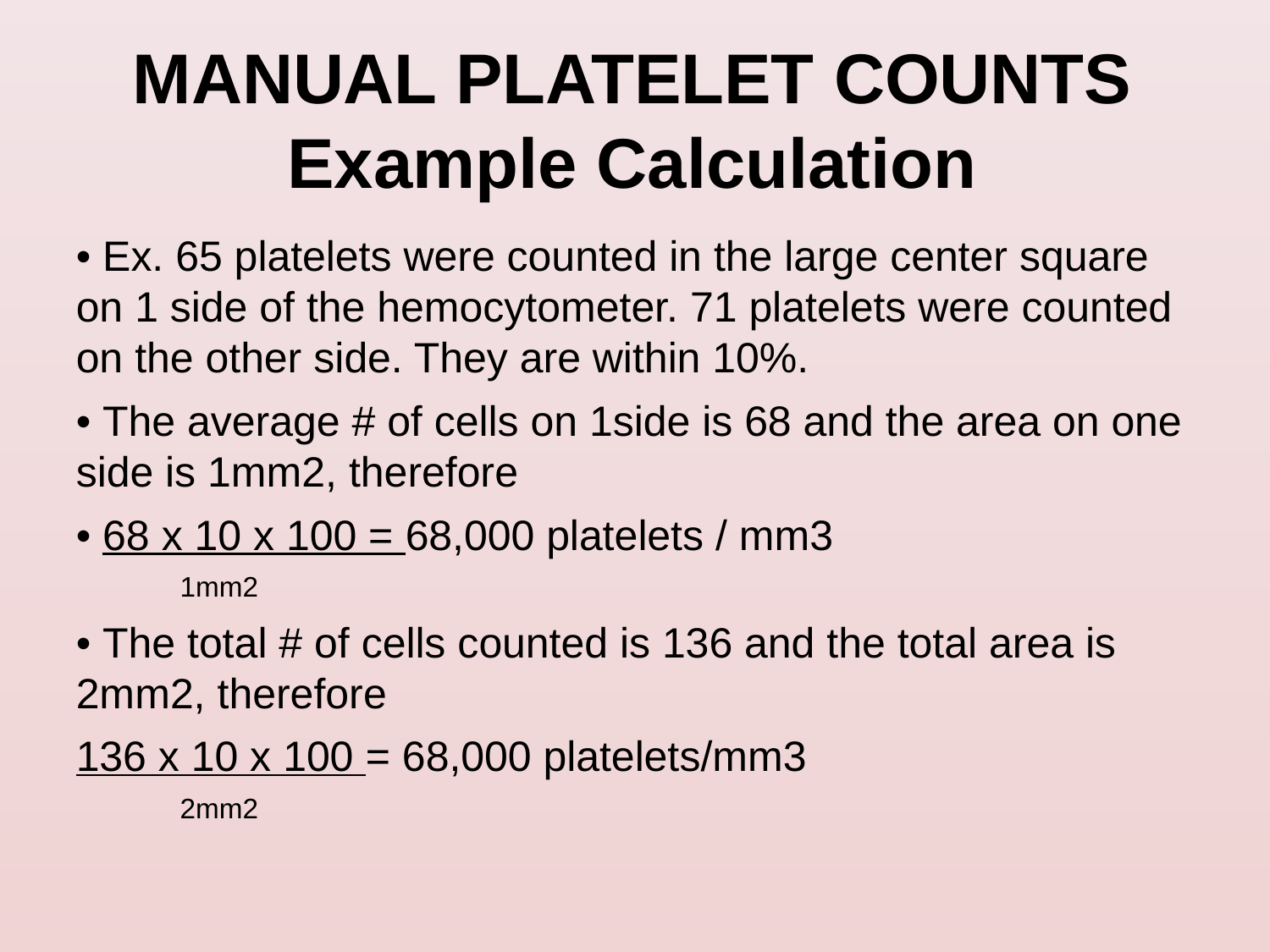

# MANUAL PLATELET COUNTS Example Calculation
• Ex. 65 platelets were counted in the large center square on 1 side of the hemocytometer. 71 platelets were counted on the other side. They are within 10%.
• The average # of cells on 1side is 68 and the area on one side is 1mm2, therefore
• 68 x 10 x 100 = 68,000 platelets / mm3
1mm2
• The total # of cells counted is 136 and the total area is 2mm2, therefore
136 x 10 x 100 = 68,000 platelets/mm3
2mm2